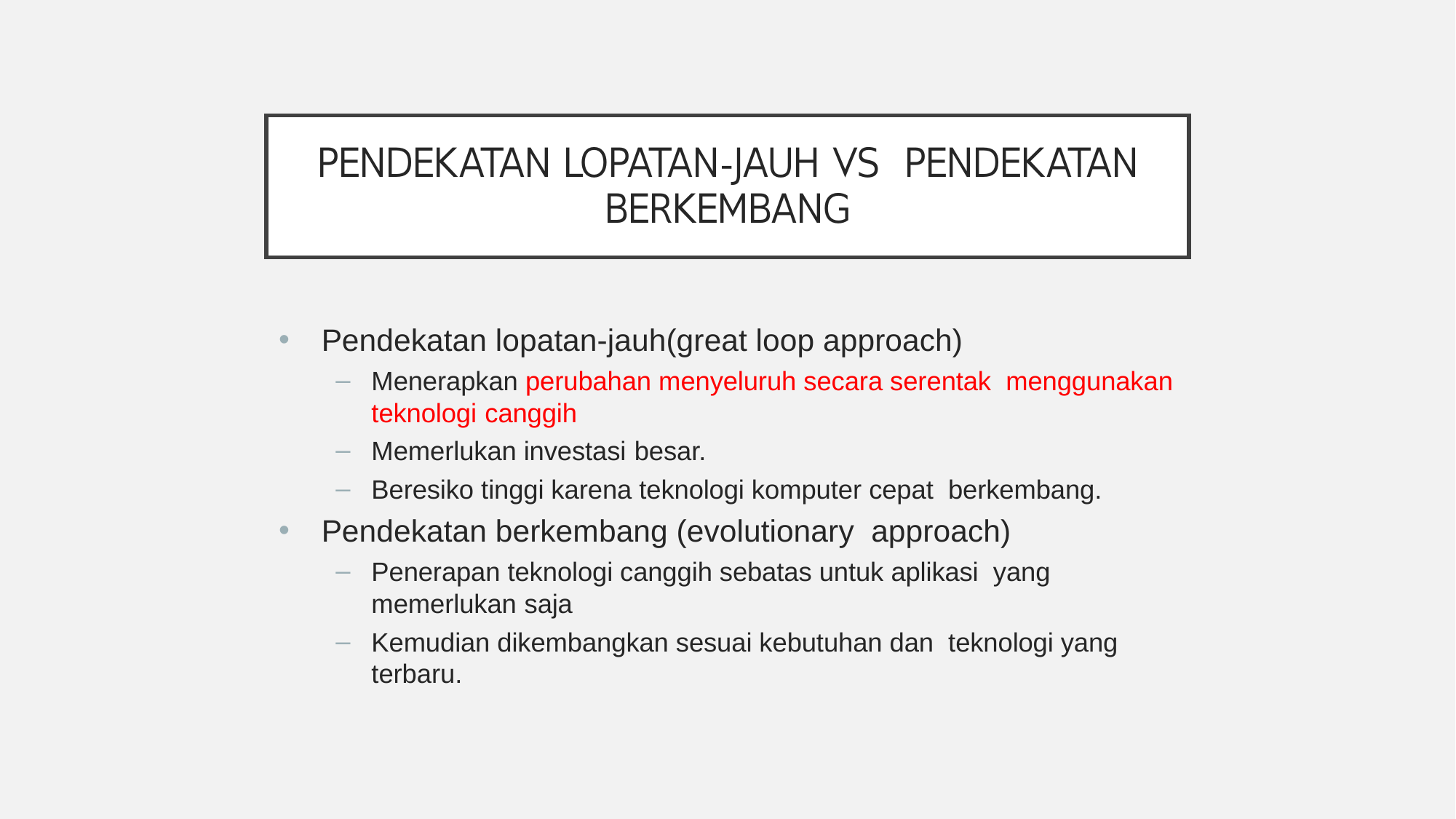

# Pendekatan lopatan-jauh vs  pendekatan berkembang
Pendekatan lopatan-jauh(great loop approach)
Menerapkan perubahan menyeluruh secara serentak  menggunakan teknologi canggih
Memerlukan investasi besar.
Beresiko tinggi karena teknologi komputer cepat  berkembang.
Pendekatan berkembang (evolutionary  approach)
Penerapan teknologi canggih sebatas untuk aplikasi  yang memerlukan saja
Kemudian dikembangkan sesuai kebutuhan dan  teknologi yang terbaru.